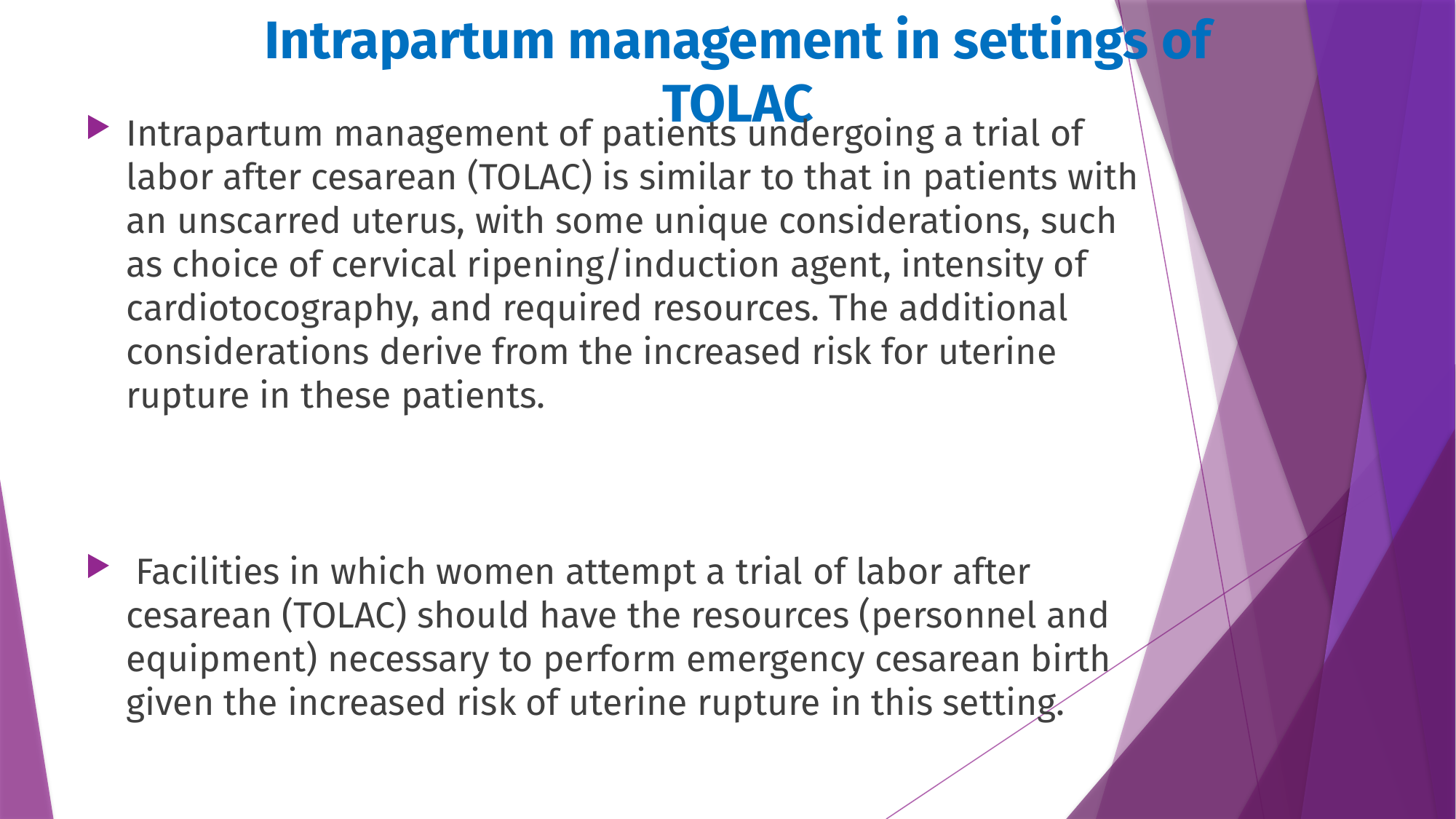

# Intrapartum management in settings of TOLAC
Intrapartum management of patients undergoing a trial of labor after cesarean (TOLAC) is similar to that in patients with an unscarred uterus, with some unique considerations, such as choice of cervical ripening/induction agent, intensity of cardiotocography, and required resources. The additional considerations derive from the increased risk for uterine rupture in these patients.

 Facilities in which women attempt a trial of labor after cesarean (TOLAC) should have the resources (personnel and equipment) necessary to perform emergency cesarean birth given the increased risk of uterine rupture in this setting.